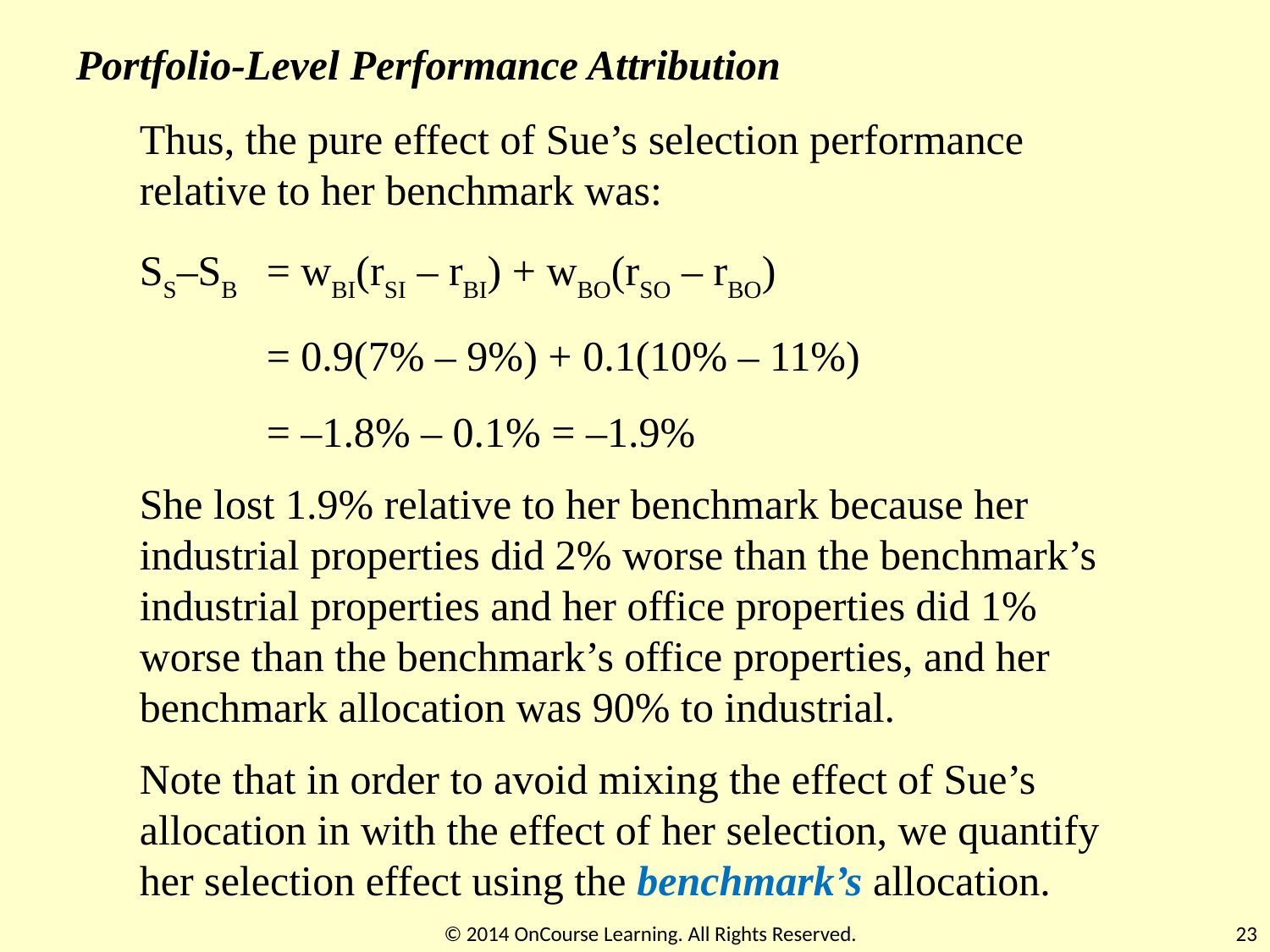

Portfolio-Level Performance Attribution
Thus, the pure effect of Sue’s selection performance relative to her benchmark was:
SS–SB	= wBI(rSI – rBI) + wBO(rSO – rBO)
	= 0.9(7% – 9%) + 0.1(10% – 11%)
	= –1.8% – 0.1% = –1.9%
She lost 1.9% relative to her benchmark because her industrial properties did 2% worse than the benchmark’s industrial properties and her office properties did 1% worse than the benchmark’s office properties, and her benchmark allocation was 90% to industrial.
Note that in order to avoid mixing the effect of Sue’s allocation in with the effect of her selection, we quantify her selection effect using the benchmark’s allocation.
© 2014 OnCourse Learning. All Rights Reserved.
23